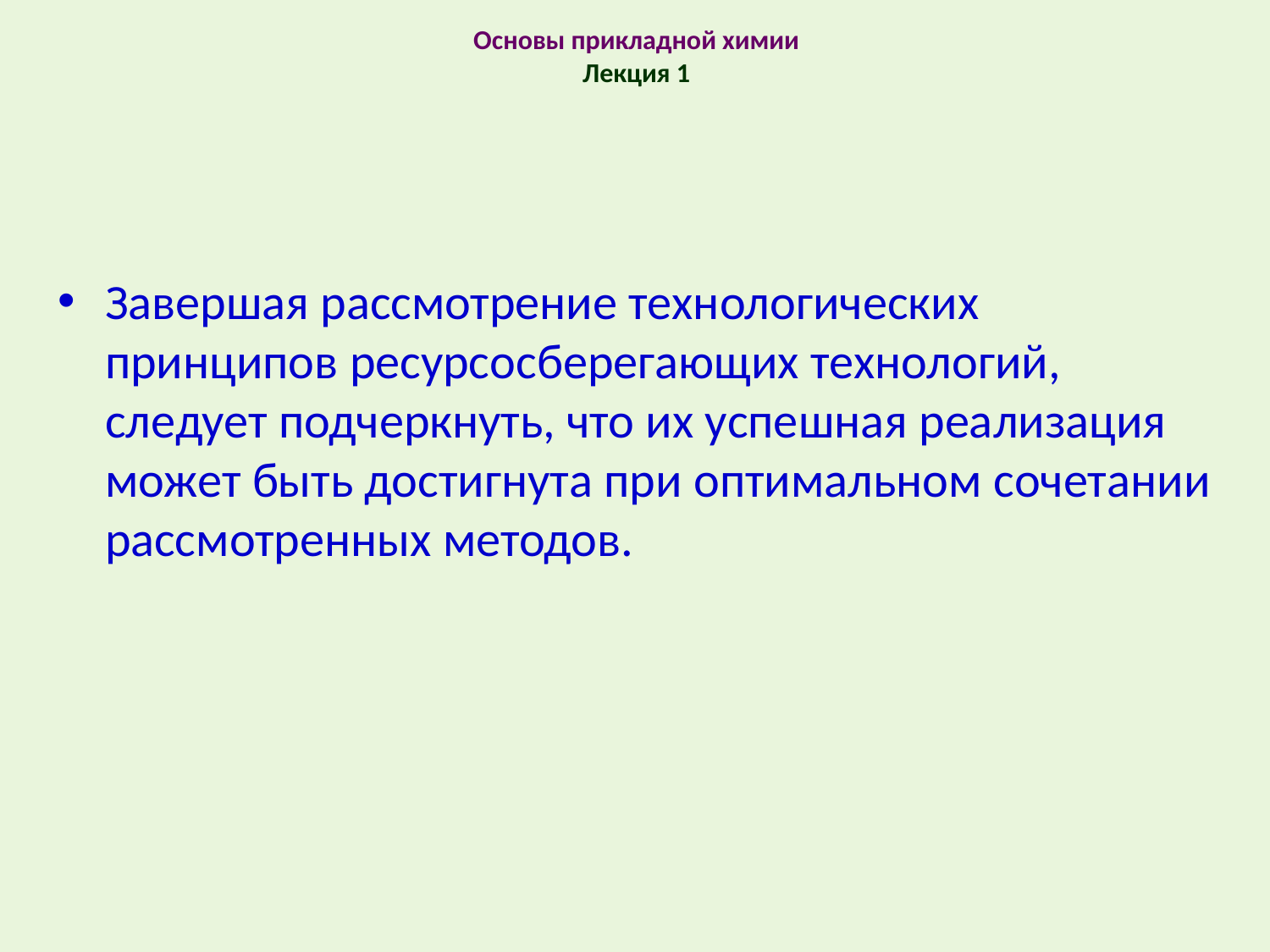

# Основы прикладной химии Лекция 1

Завершая рассмотрение технологических принципов ресурсосберегающих технологий, следует подчеркнуть, что их успешная реализация может быть достигнута при оптимальном сочетании рассмотренных методов.